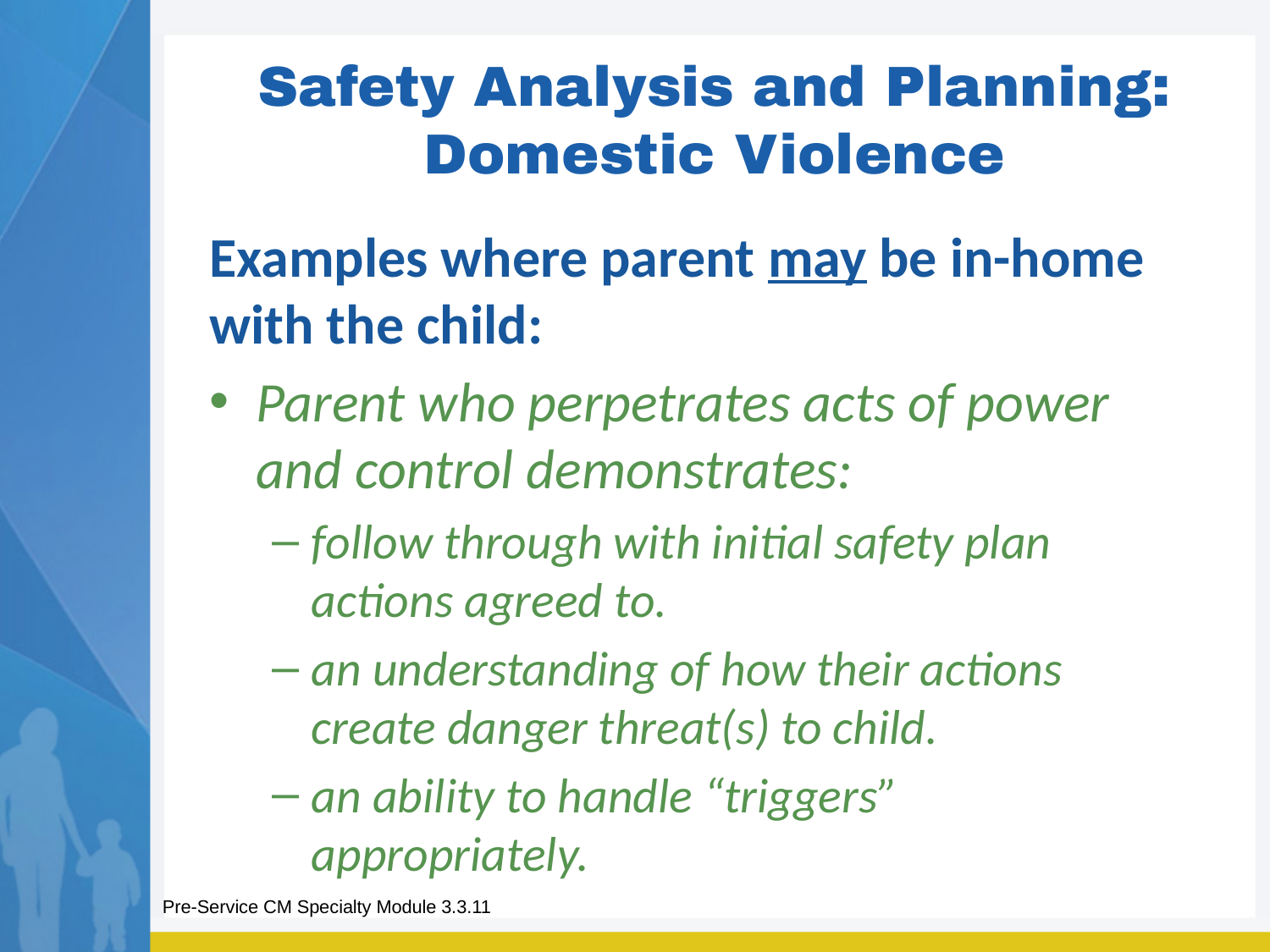

# Safety Analysis and Planning: Domestic Violence
Examples where parent may be in-home with the child:
Parent who perpetrates acts of power and control demonstrates:
follow through with initial safety plan actions agreed to.
an understanding of how their actions create danger threat(s) to child.
an ability to handle “triggers” appropriately.
Pre-Service CM Specialty Module 3.3.11